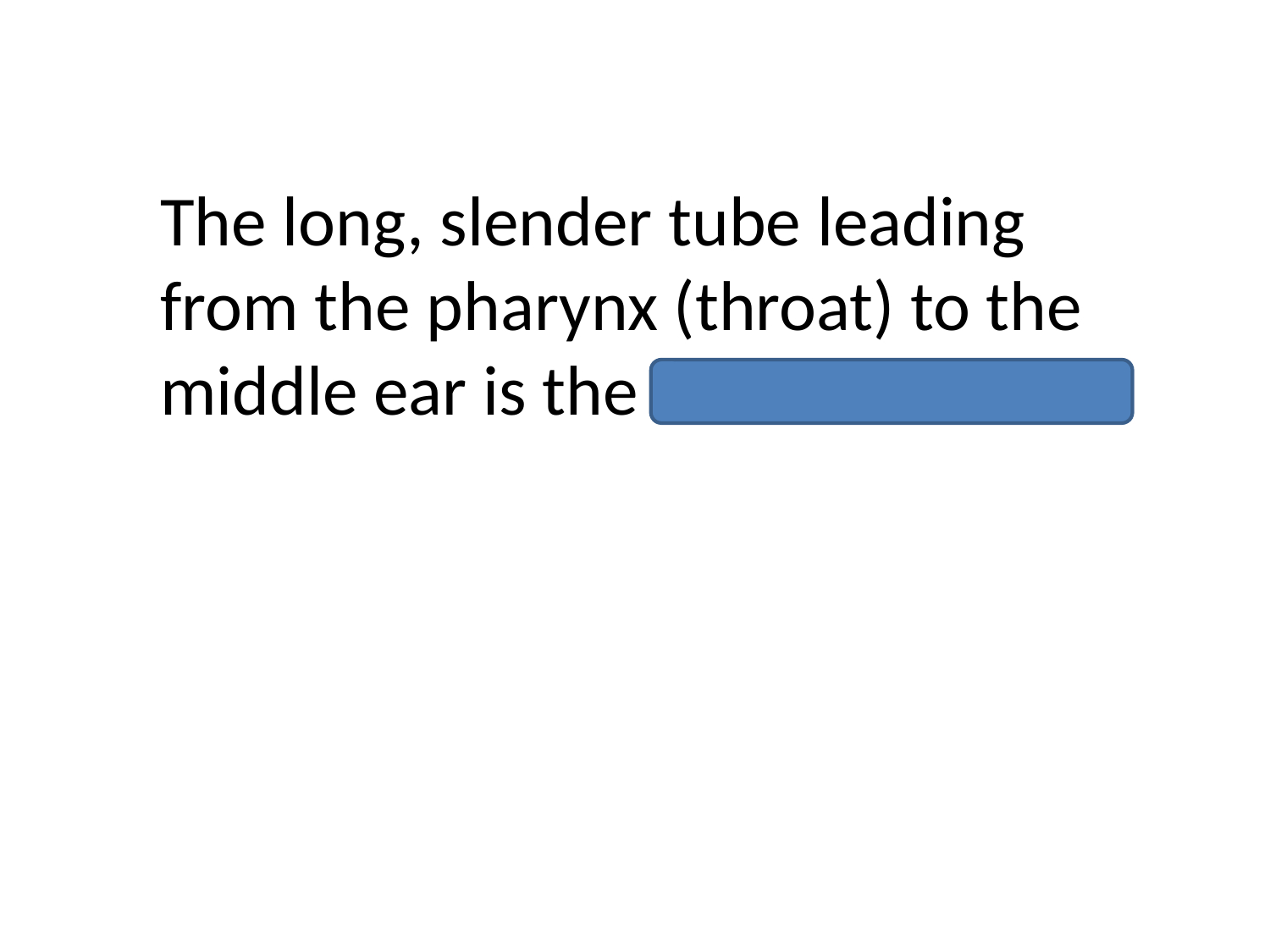

The long, slender tube leading from the pharynx (throat) to the middle ear is the Eustachian tube.